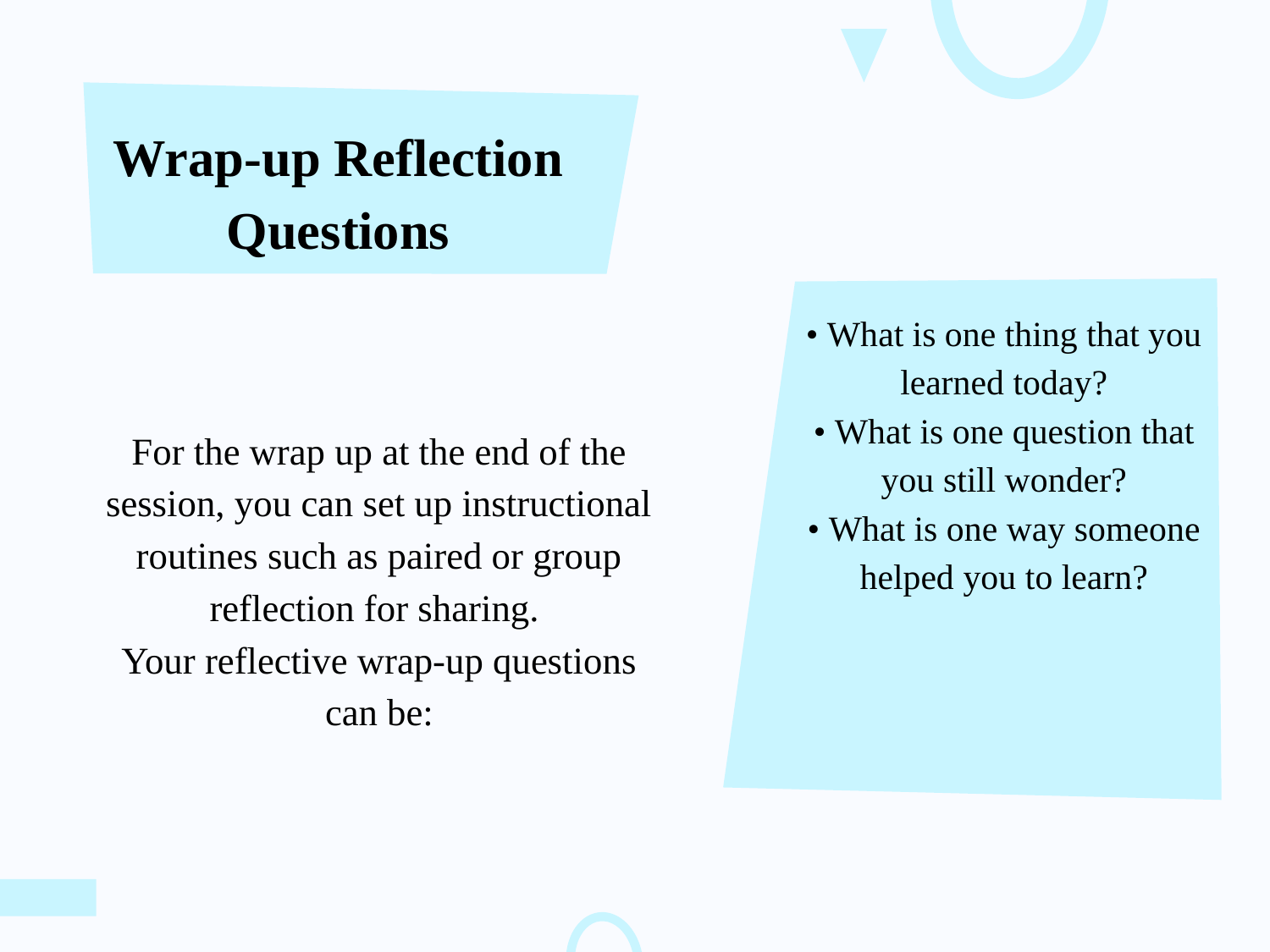

# Wrap-up Reflection Questions

• What is one thing that you learned today?
• What is one question that you still wonder?
• What is one way someone helped you to learn?

For the wrap up at the end of the session, you can set up instructional routines such as paired or group reflection for sharing.
Your reflective wrap-up questions can be: